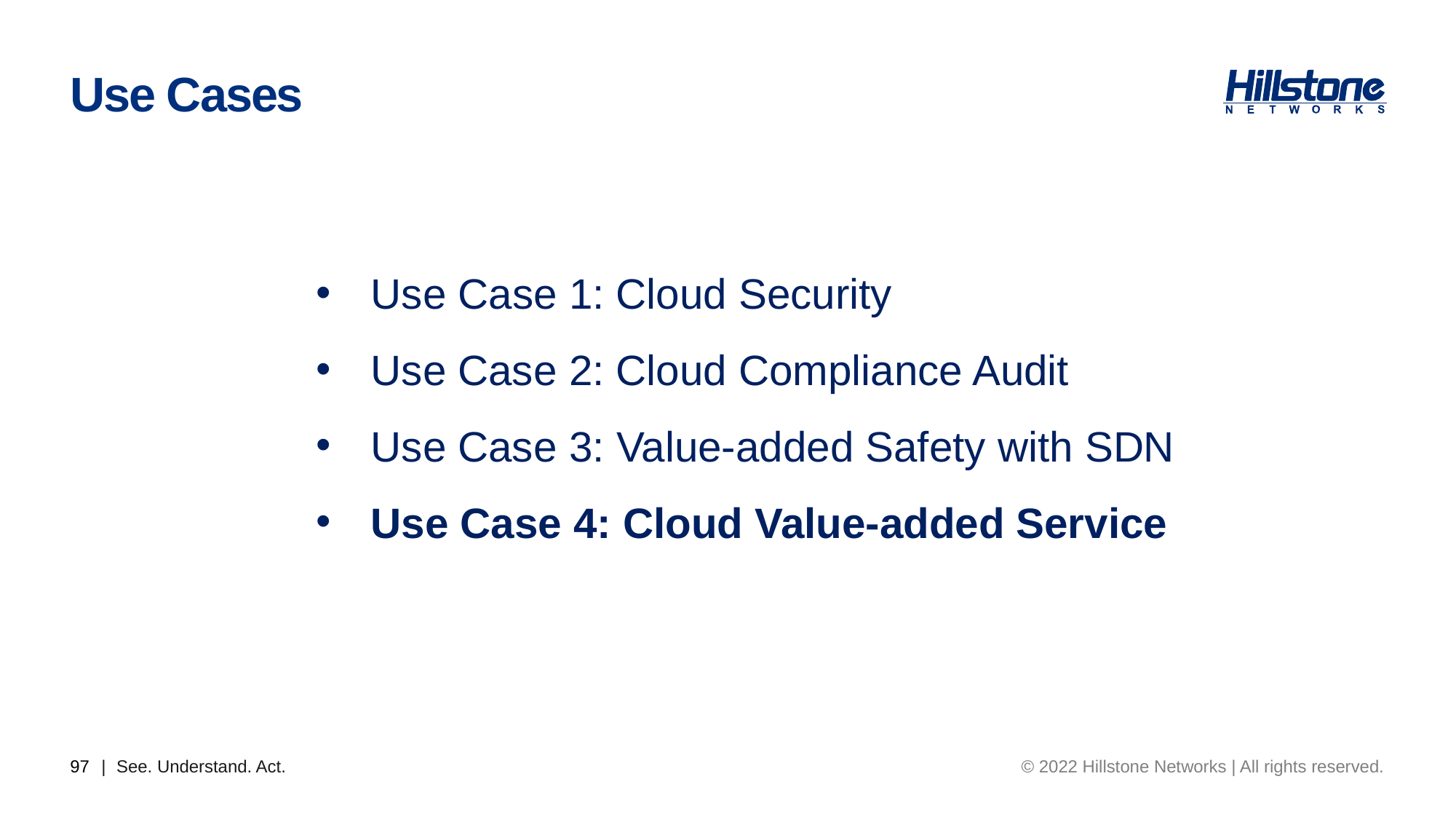

# Use Cases
Use Case 1: Cloud Security
Use Case 2: Cloud Compliance Audit
Use Case 3: Value-added Safety with SDN
Use Case 4: Cloud Value-added Service
97